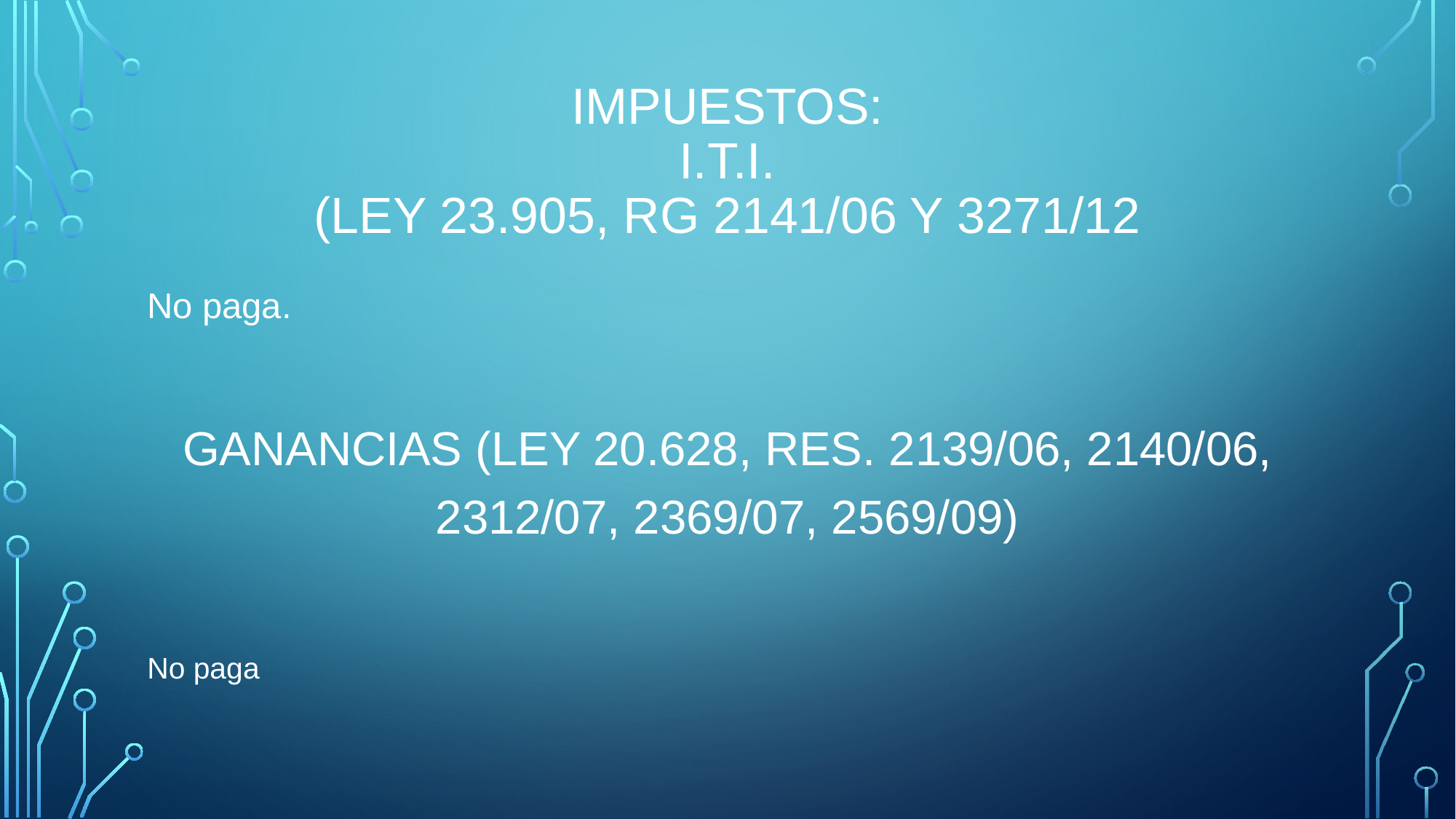

# Impuestos: I.T.i. (Ley 23.905, RG 2141/06 Y 3271/12
No paga.

GANANCIAS (Ley 20.628, Res. 2139/06, 2140/06, 2312/07, 2369/07, 2569/09)

No paga